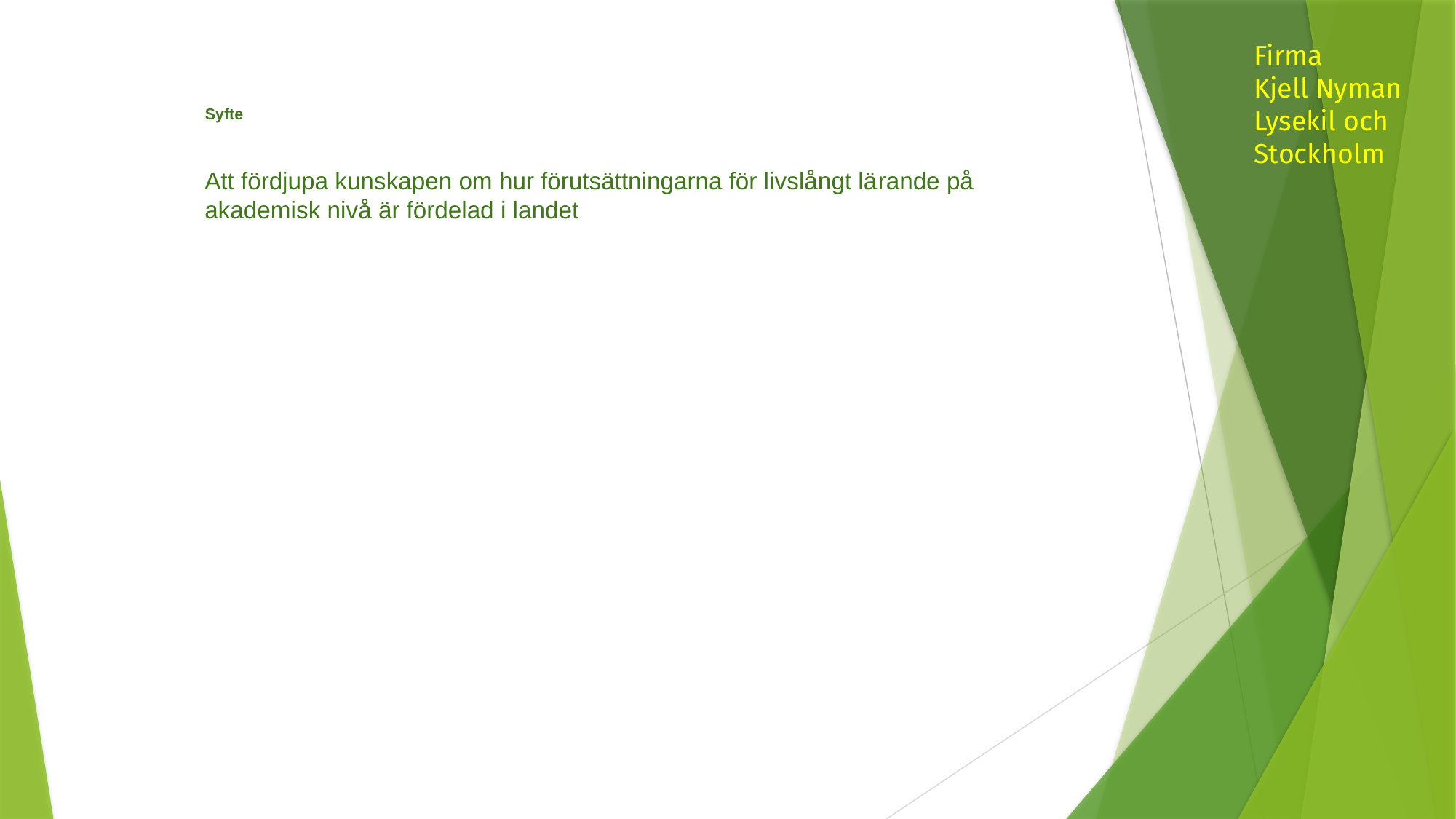

Firma
Kjell Nyman
Lysekil och
Stockholm
# Syfte
Att fördjupa kunskapen om hur förutsättningarna för livslångt lä­rande på akademisk nivå är fördelad i landet